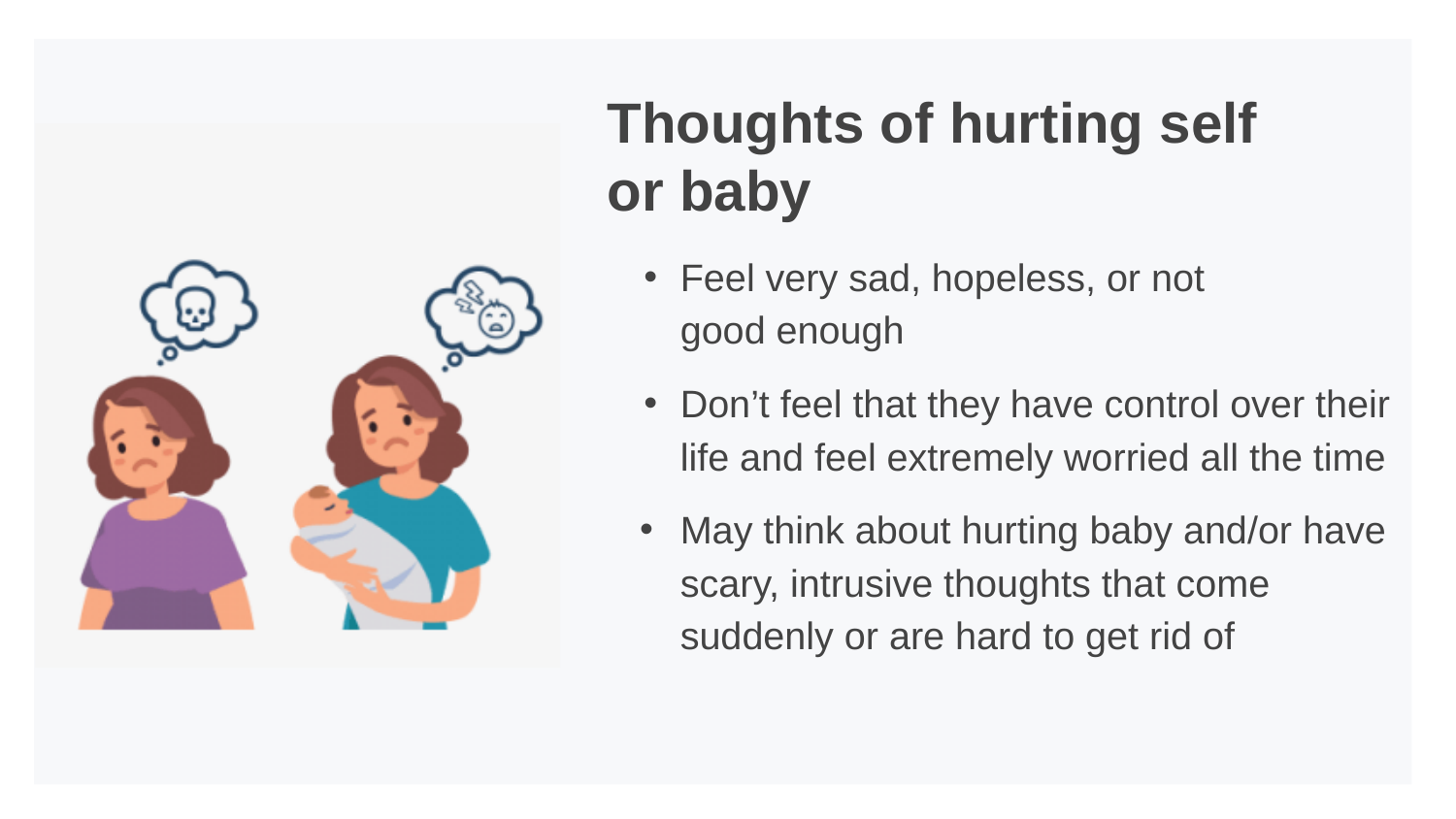

# Thoughts of hurting self or baby
Feel very sad, hopeless, or not
good enough
Don’t feel that they have control over their life and feel extremely worried all the time
May think about hurting baby and/or have scary, intrusive thoughts that come suddenly or are hard to get rid of